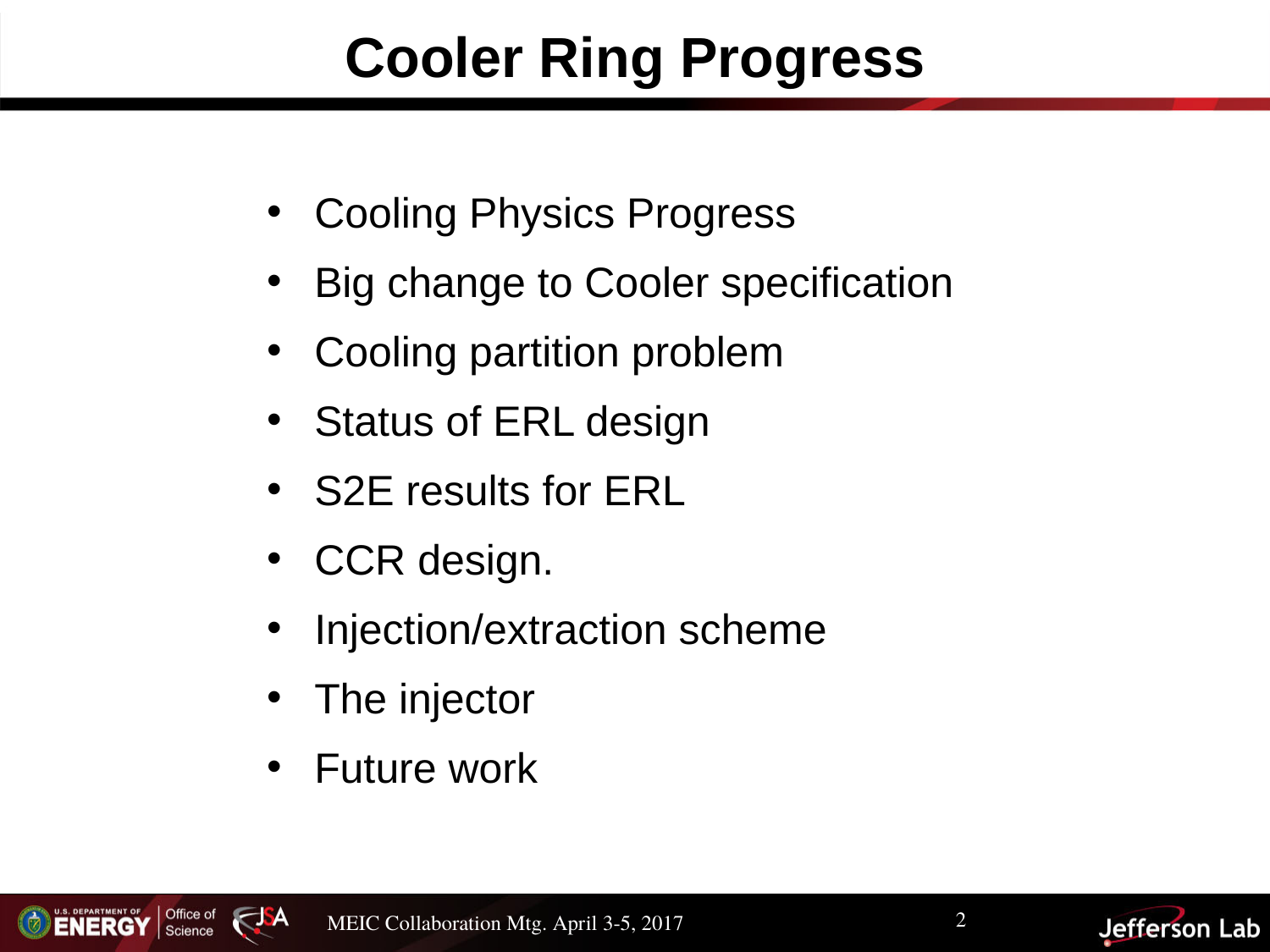

# Cooler Ring Progress
Cooling Physics Progress
Big change to Cooler specification
Cooling partition problem
Status of ERL design
S2E results for ERL
CCR design.
Injection/extraction scheme
The injector
Future work
2
MEIC Collaboration Mtg. April 3-5, 2017